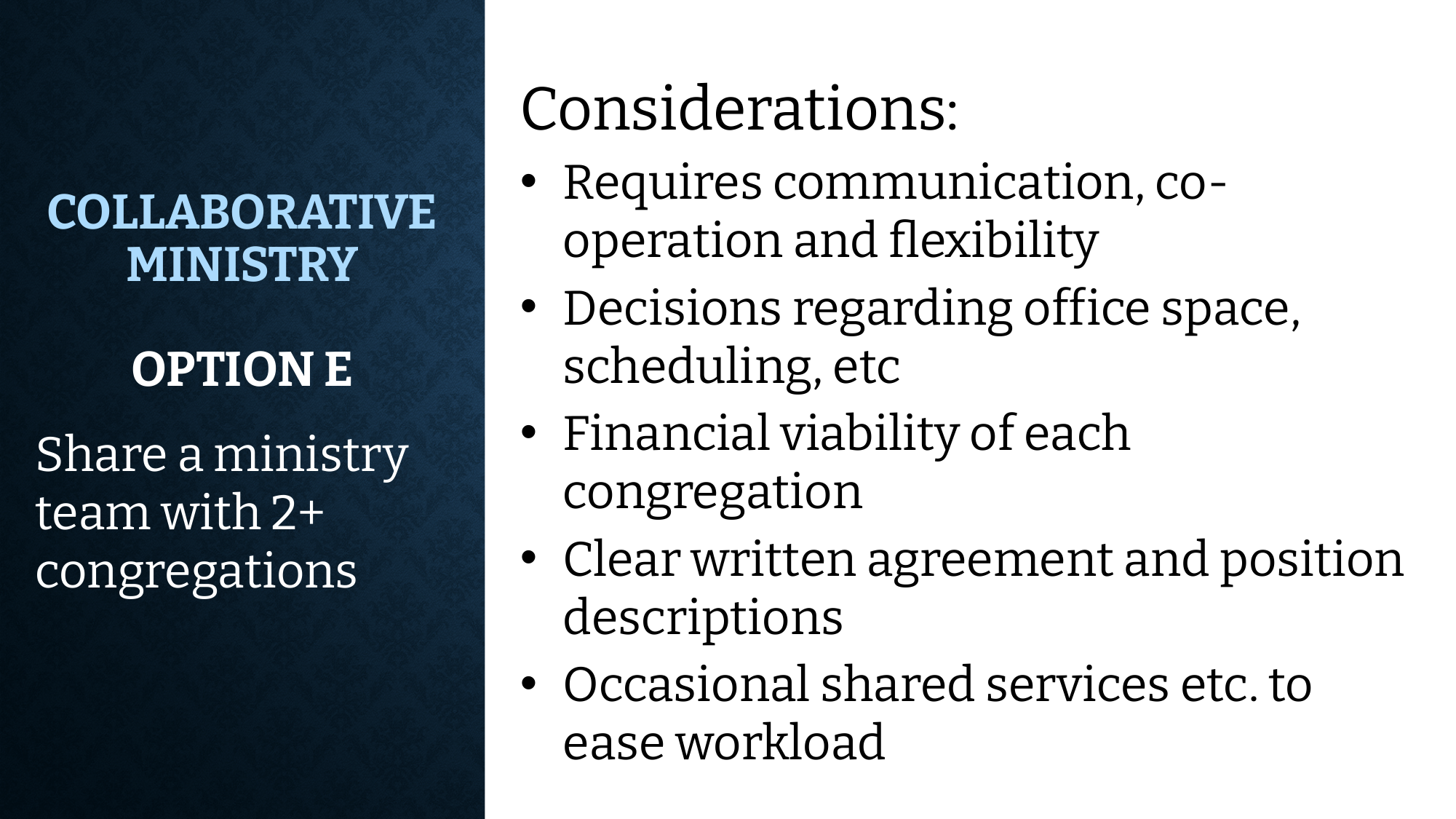

Considerations:
Requires communication, co-operation and flexibility
Decisions regarding office space, scheduling, etc
Financial viability of each congregation
Clear written agreement and position descriptions
Occasional shared services etc. to ease workload
Collaborative Ministry
Option E
Share a ministry team with 2+ congregations